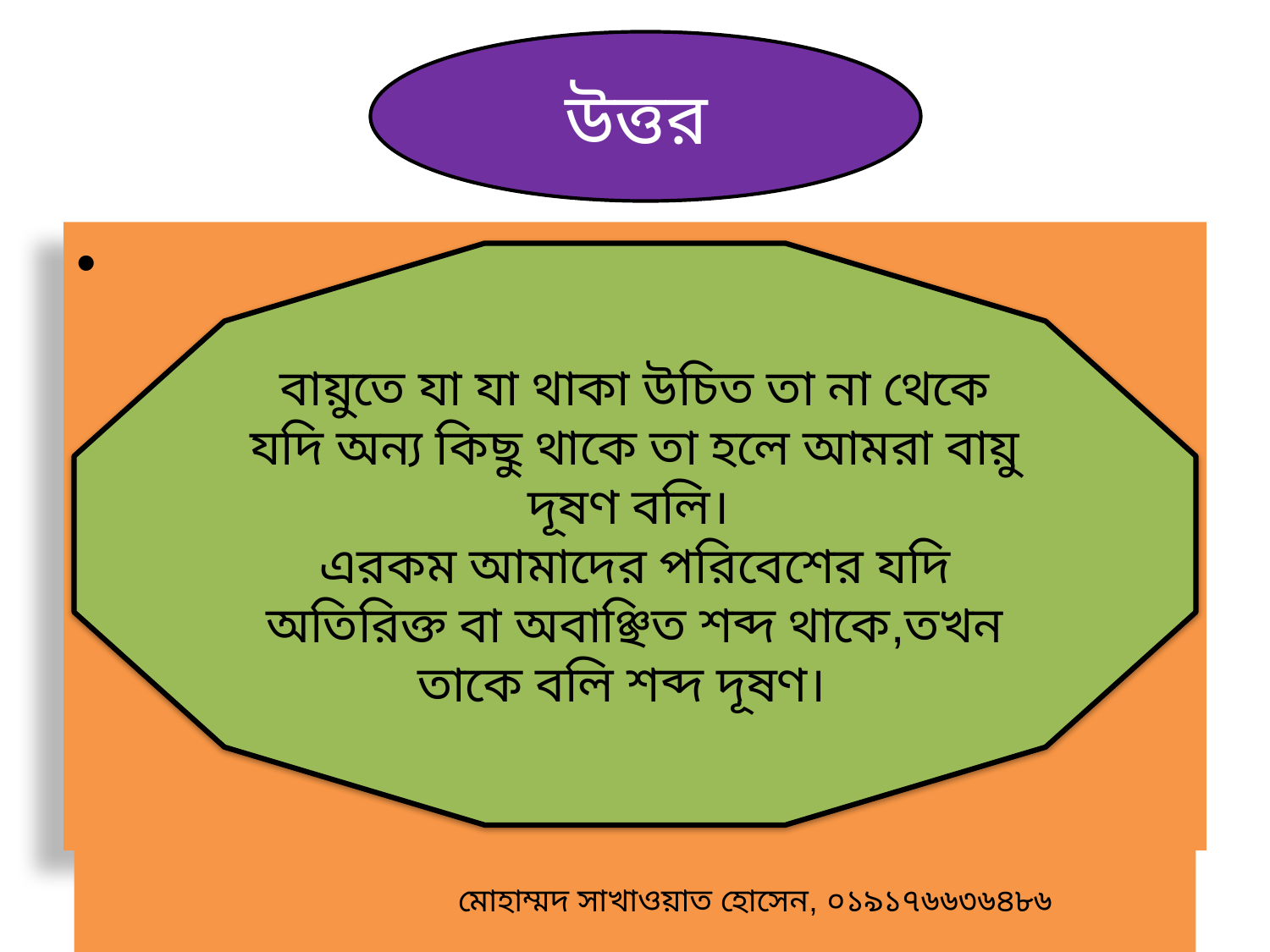

উত্তর
#

বায়ুতে যা যা থাকা উচিত তা না থেকে যদি অন্য কিছু থাকে তা হলে আমরা বায়ু দূষণ বলি।
এরকম আমাদের পরিবেশের যদি অতিরিক্ত বা অবাঞ্ছিত শব্দ থাকে,তখন তাকে বলি শব্দ দূষণ।
                                             মোহাম্মদ সাখাওয়াত হোসেন, ০১৯১৭৬৬৩৬৪৮৬